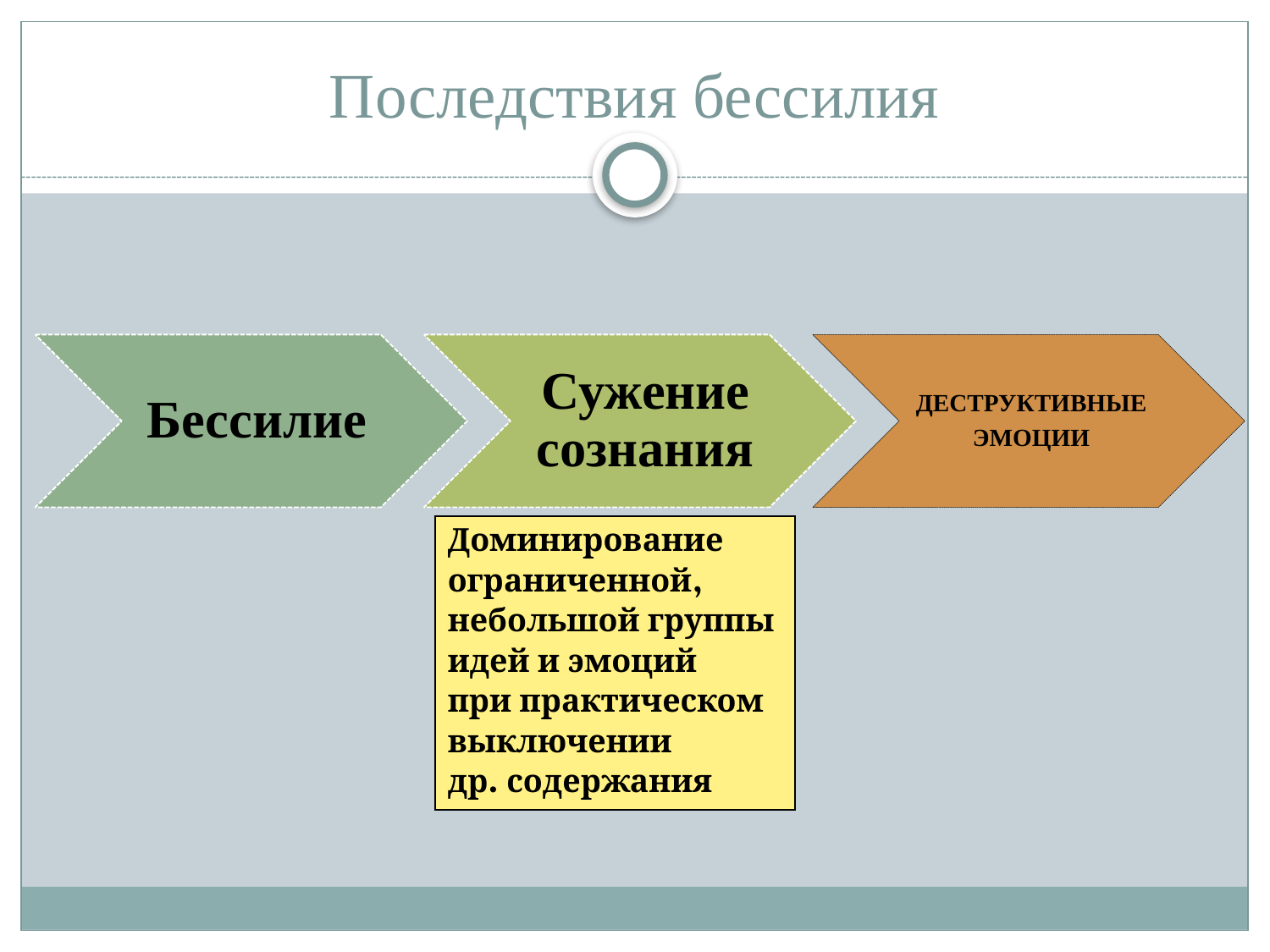

# Последствия бессилия
Бессилие
Сужение сознания
ДЕСТРУКТИВНЫЕ
ЭМОЦИИ

| Доминирование  ограниченной,  небольшой группыидей и эмоций при практическом выключении  др. содержания |
| --- |